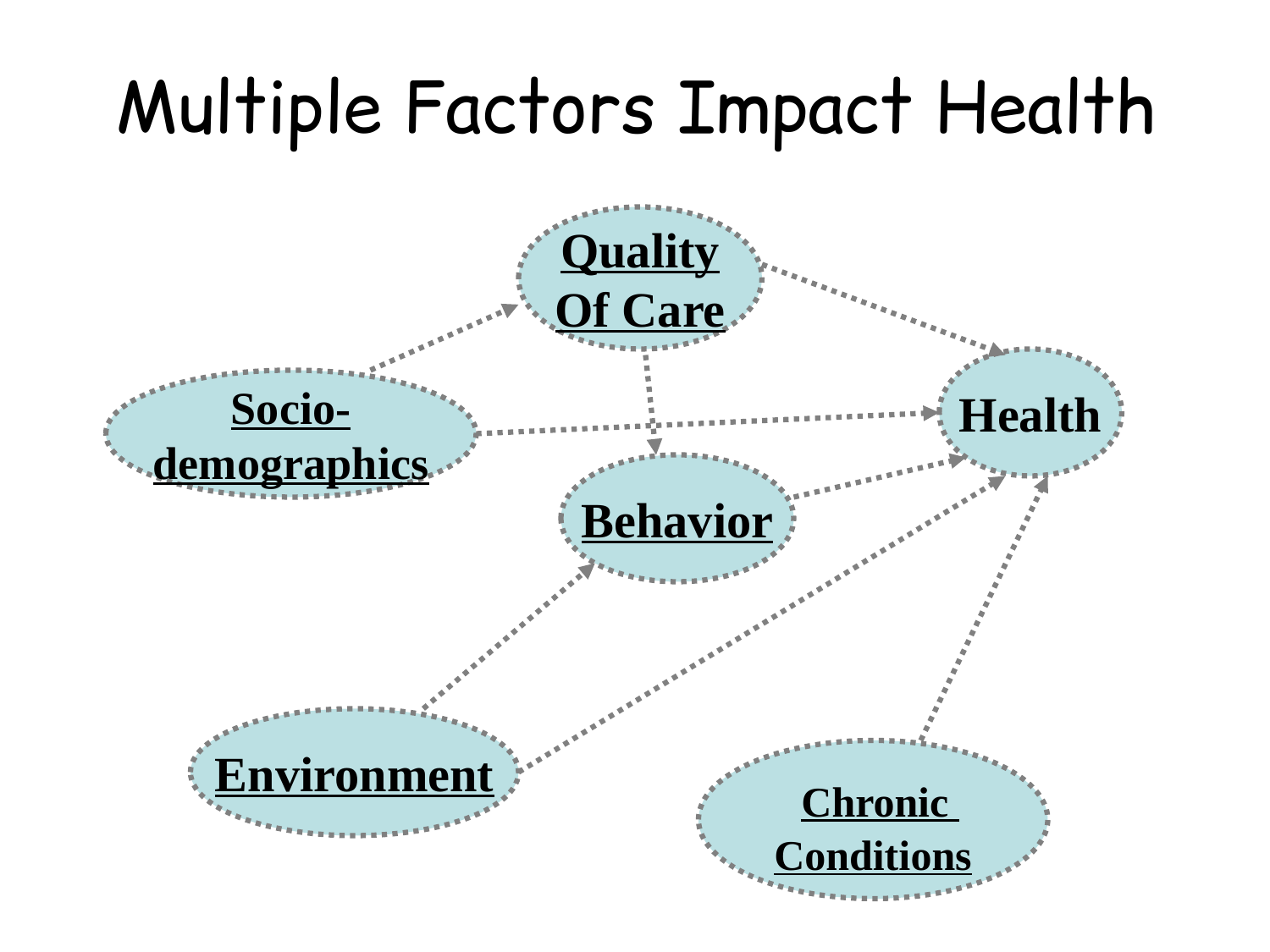

# Multiple Factors Impact Health
Quality
Of Care
Health
Socio-
demographics
Behavior
Environment
 Chronic
Conditions
7